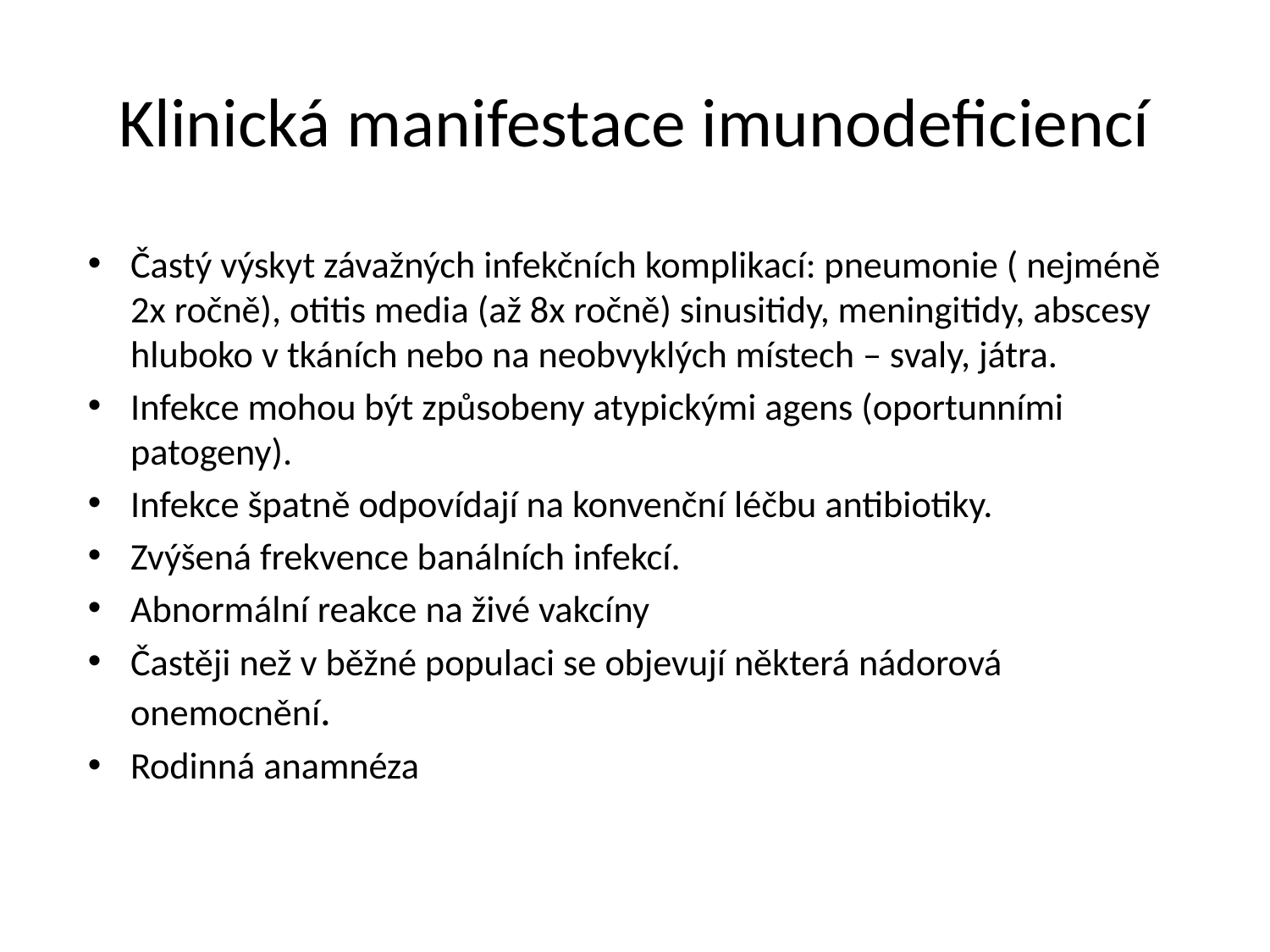

# Klinická manifestace imunodeficiencí
Častý výskyt závažných infekčních komplikací: pneumonie ( nejméně 2x ročně), otitis media (až 8x ročně) sinusitidy, meningitidy, abscesy hluboko v tkáních nebo na neobvyklých místech – svaly, játra.
Infekce mohou být způsobeny atypickými agens (oportunními patogeny).
Infekce špatně odpovídají na konvenční léčbu antibiotiky.
Zvýšená frekvence banálních infekcí.
Abnormální reakce na živé vakcíny
Častěji než v běžné populaci se objevují některá nádorová onemocnění.
Rodinná anamnéza